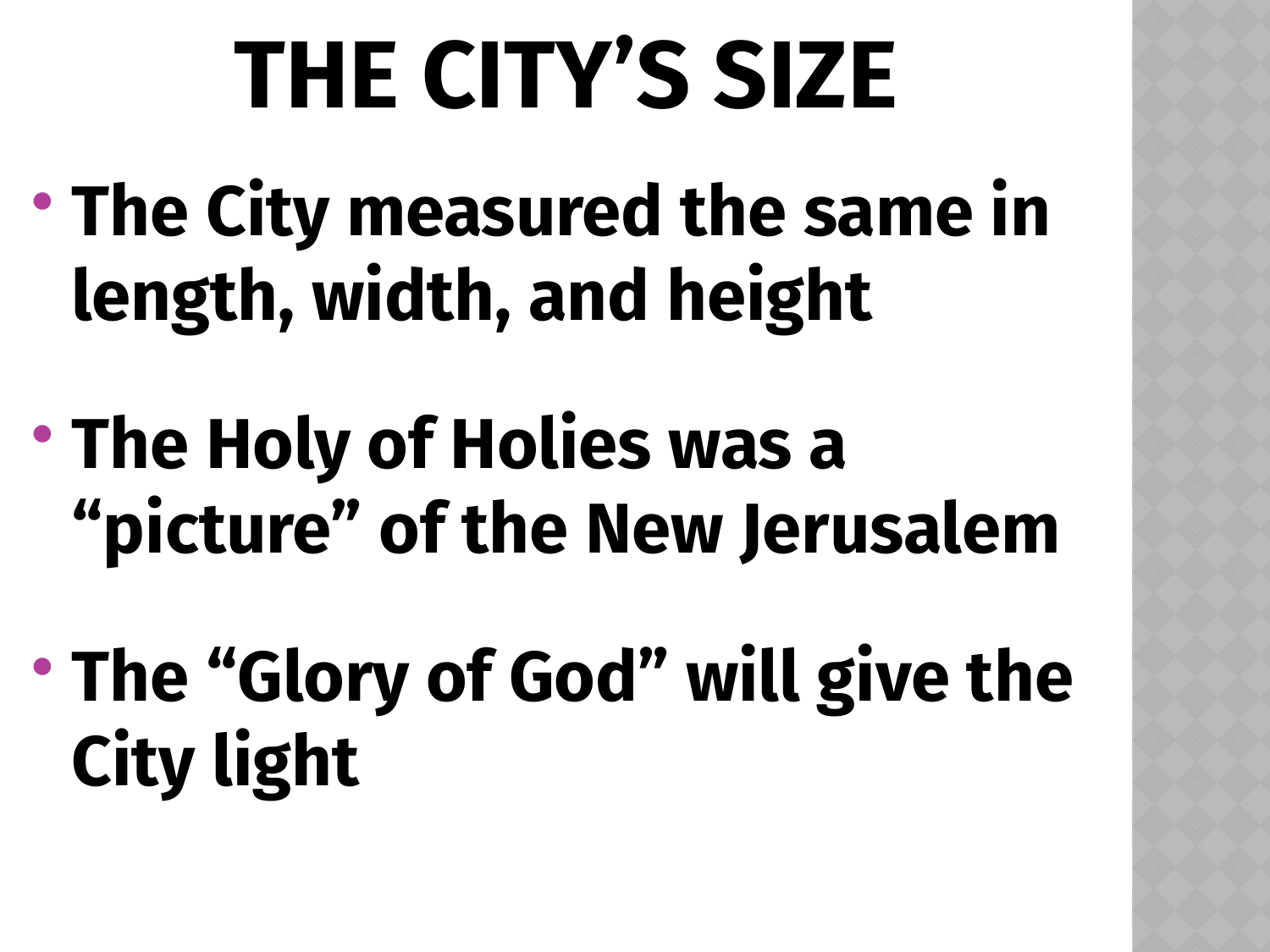

# The city’s size
The City measured the same in length, width, and height

The Holy of Holies was a “picture” of the New Jerusalem

The “Glory of God” will give the City light